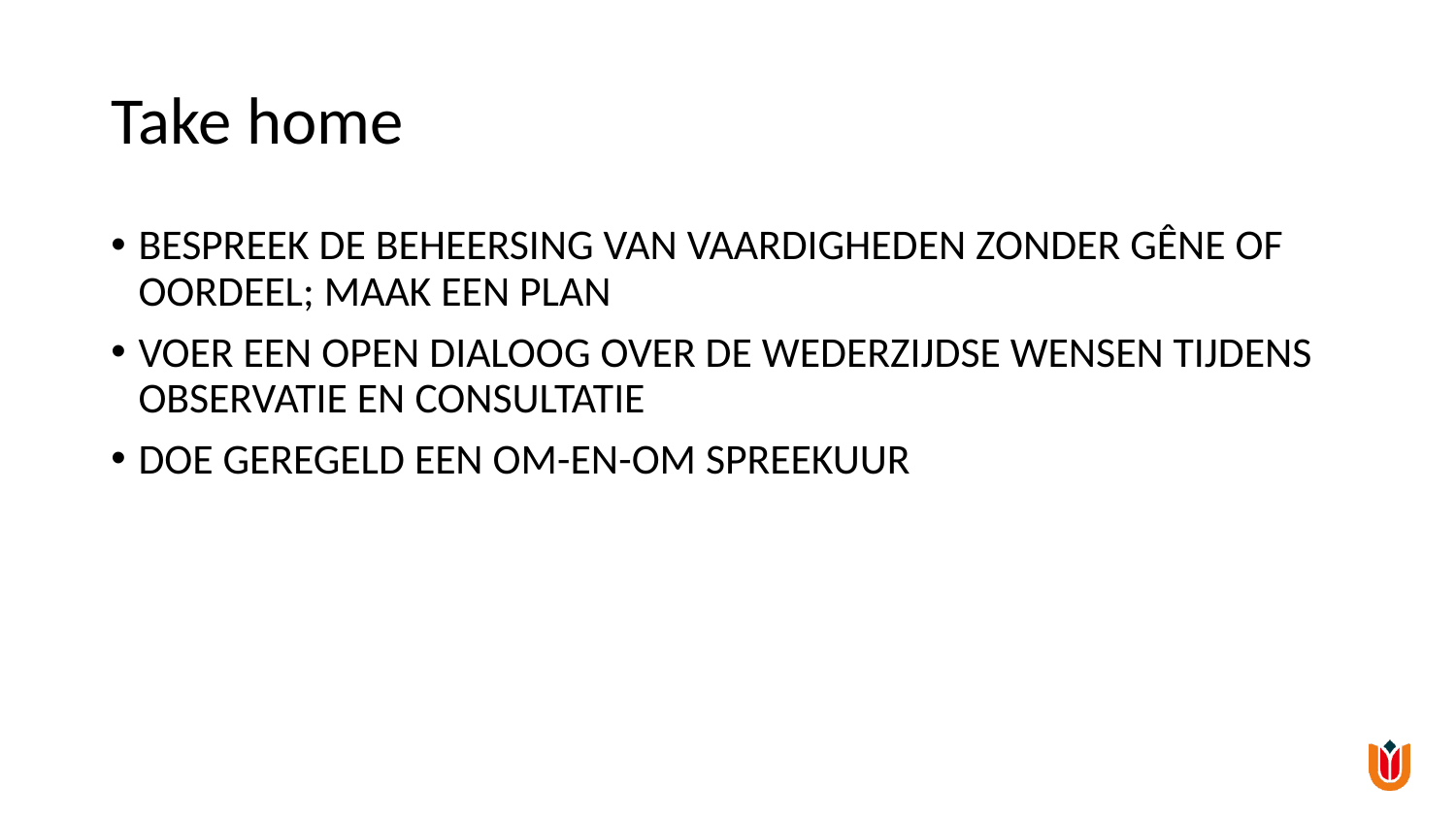

# Take home
BESPREEK DE BEHEERSING VAN VAARDIGHEDEN ZONDER GÊNE OF OORDEEL; MAAK EEN PLAN
VOER EEN OPEN DIALOOG OVER DE WEDERZIJDSE WENSEN TIJDENS OBSERVATIE EN CONSULTATIE
DOE GEREGELD EEN OM-EN-OM SPREEKUUR